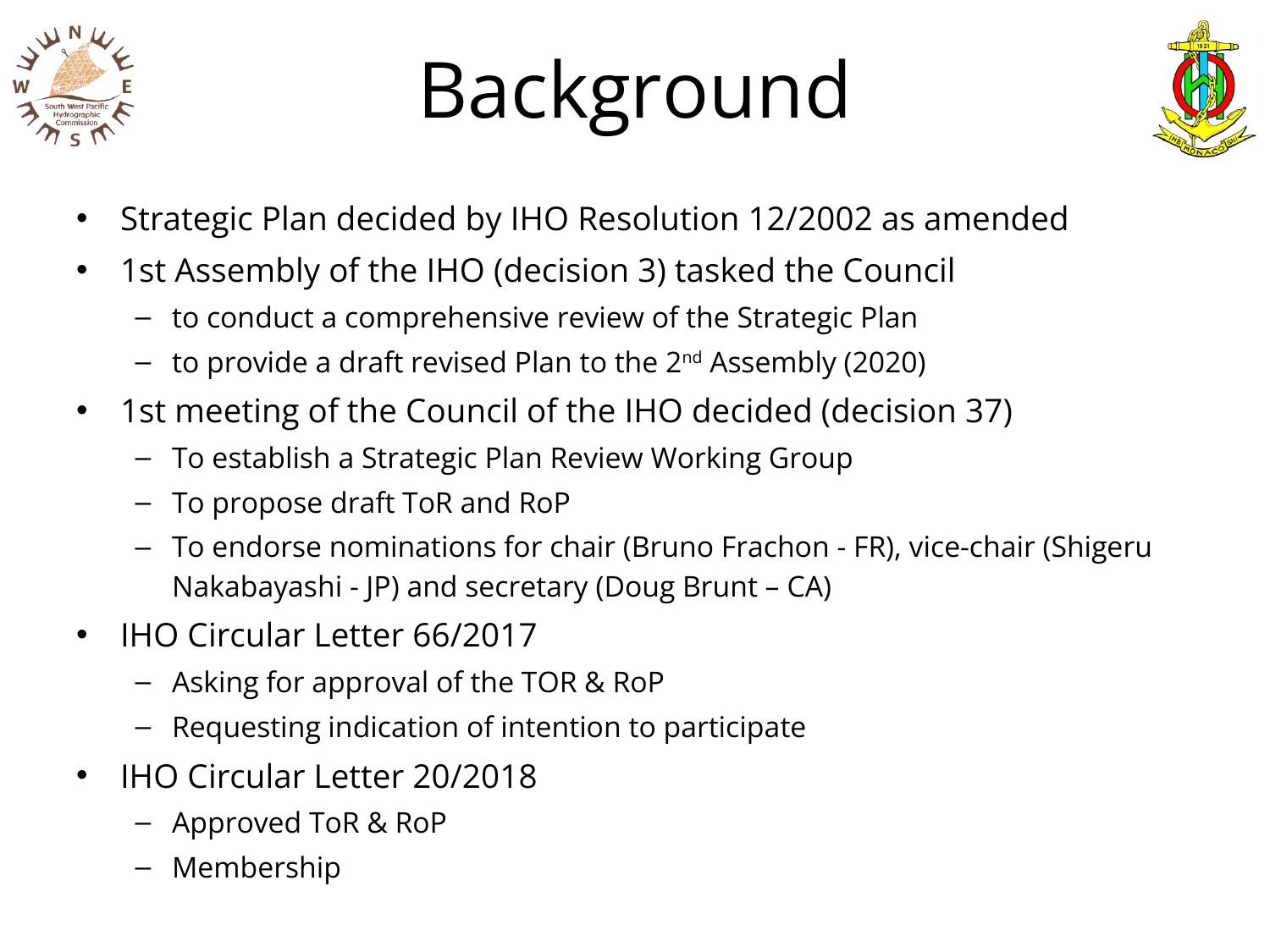

# Background
Strategic Plan decided by IHO Resolution 12/2002 as amended
1st Assembly of the IHO (decision 3) tasked the Council
to conduct a comprehensive review of the Strategic Plan
to provide a draft revised Plan to the 2nd Assembly (2020)
1st meeting of the Council of the IHO decided (decision 37)
To establish a Strategic Plan Review Working Group
To propose draft ToR and RoP
To endorse nominations for chair (Bruno Frachon - FR), vice-chair (Shigeru Nakabayashi - JP) and secretary (Doug Brunt – CA)
IHO Circular Letter 66/2017
Asking for approval of the TOR & RoP
Requesting indication of intention to participate
IHO Circular Letter 20/2018
Approved ToR & RoP
Membership